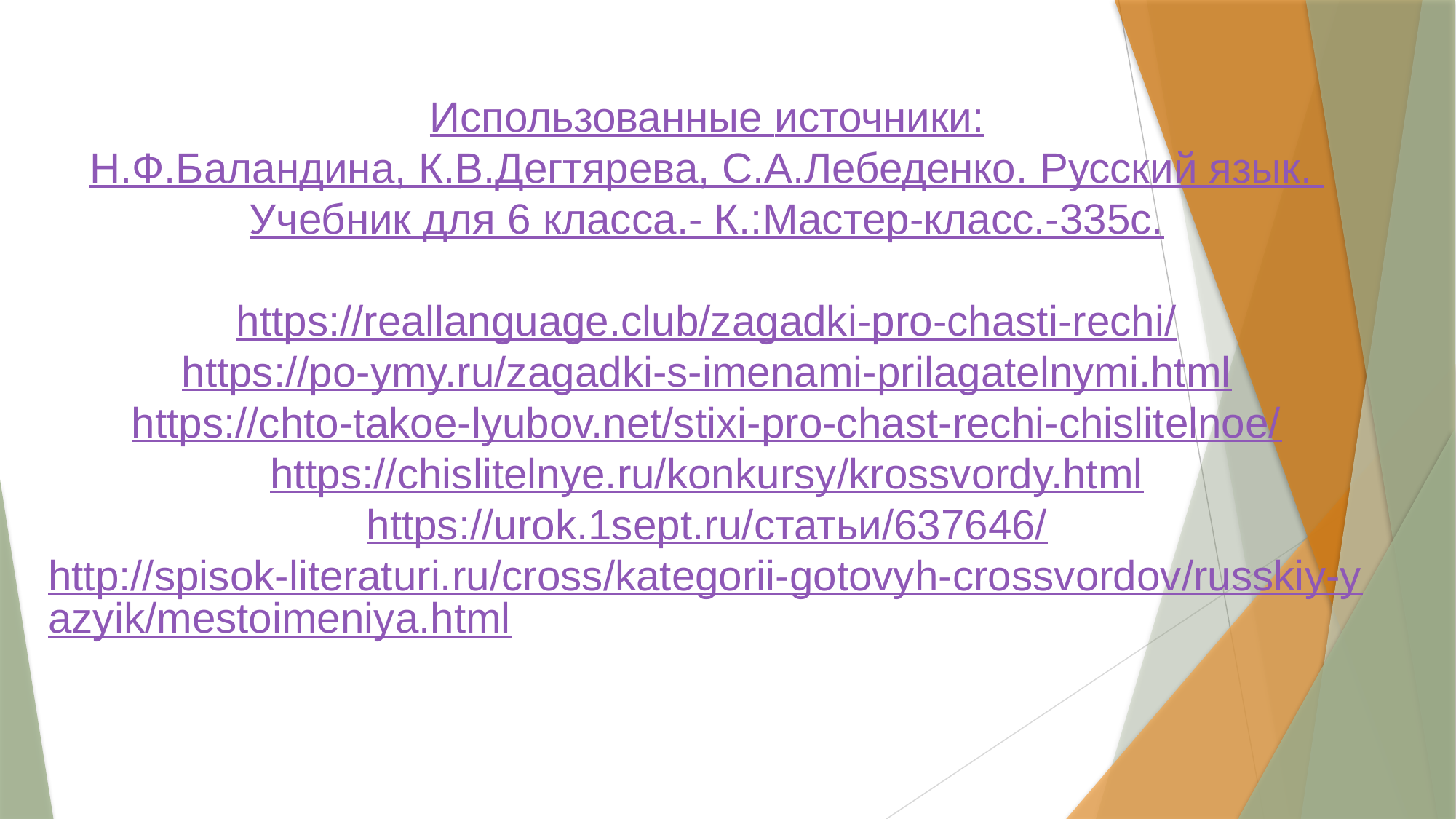

Использованные источники:
Н.Ф.Баландина, К.В.Дегтярева, С.А.Лебеденко. Русский язык. Учебник для 6 класса.- К.:Мастер-класс.-335с.

https://reallanguage.club/zagadki-pro-chasti-rechi/
https://po-ymy.ru/zagadki-s-imenami-prilagatelnymi.html
https://chto-takoe-lyubov.net/stixi-pro-chast-rechi-chislitelnoe/
https://chislitelnye.ru/konkursy/krossvordy.html
https://urok.1sept.ru/статьи/637646/
http://spisok-literaturi.ru/cross/kategorii-gotovyh-crossvordov/russkiy-yazyik/mestoimeniya.html